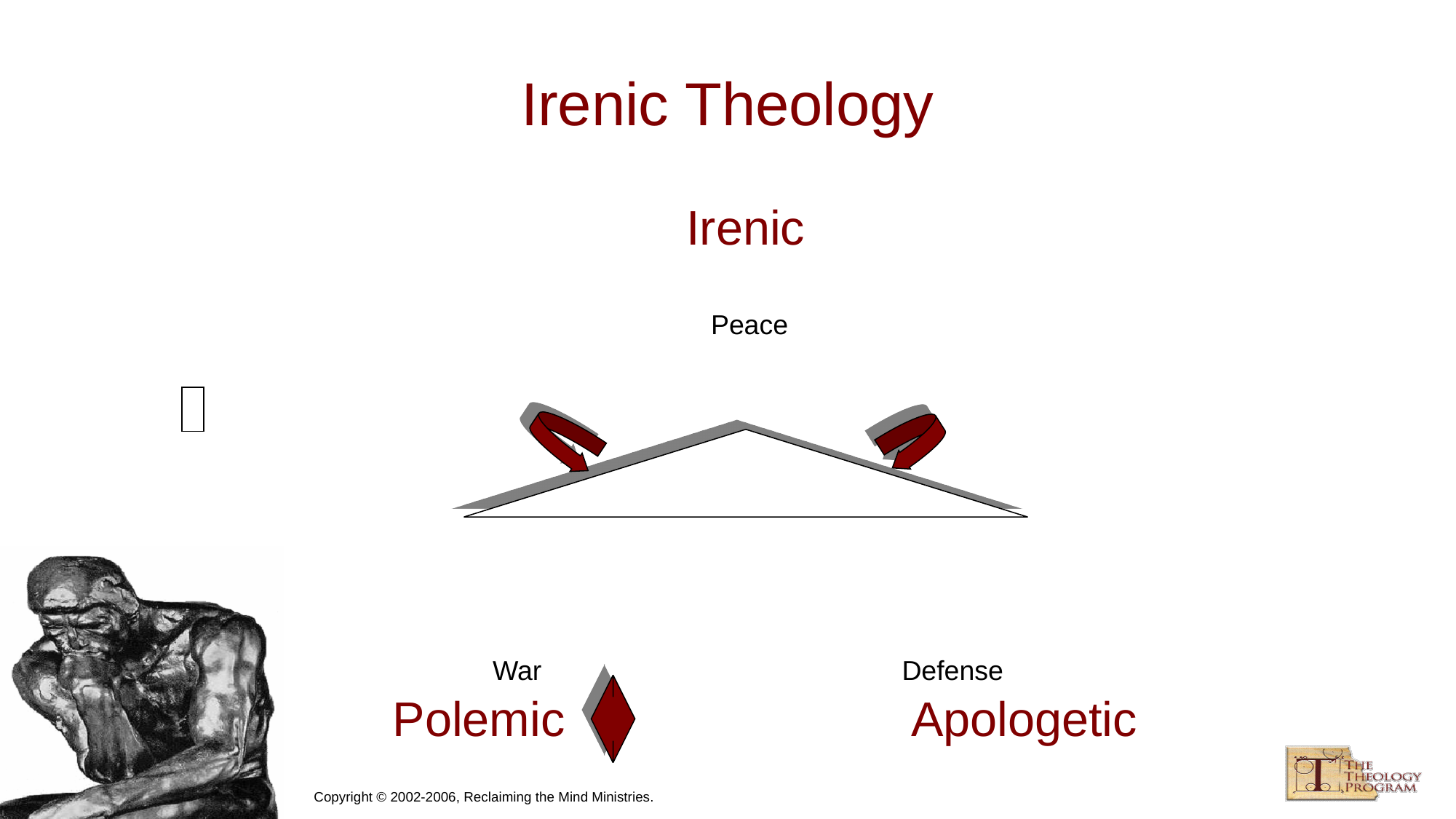

# Irenic Theology
Irenic
Peace

War
Defense

Polemic
Apologetic